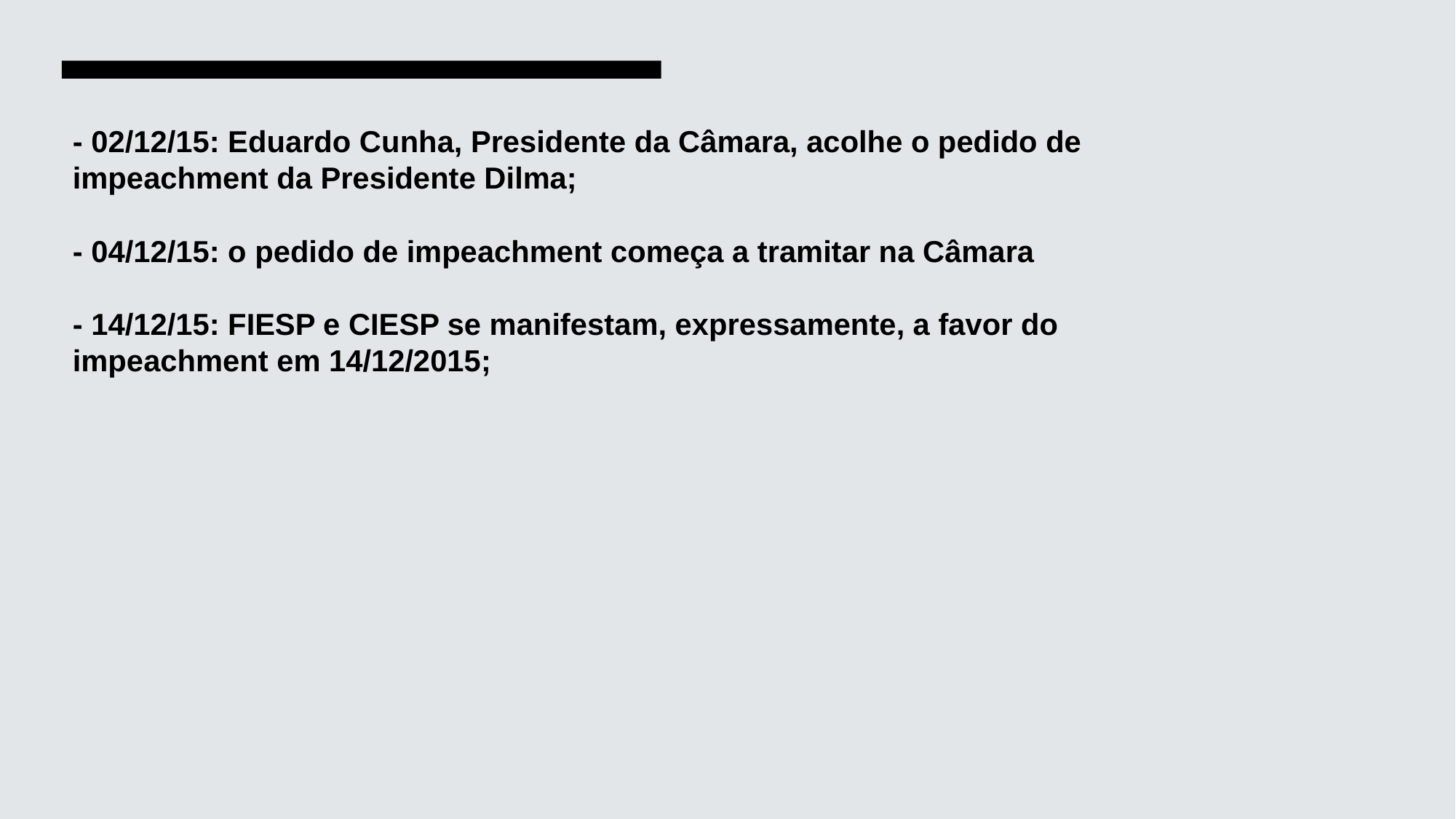

# - 02/12/15: Eduardo Cunha, Presidente da Câmara, acolhe o pedido de impeachment da Presidente Dilma; - 04/12/15: o pedido de impeachment começa a tramitar na Câmara - 14/12/15: FIESP e CIESP se manifestam, expressamente, a favor do impeachment em 14/12/2015;